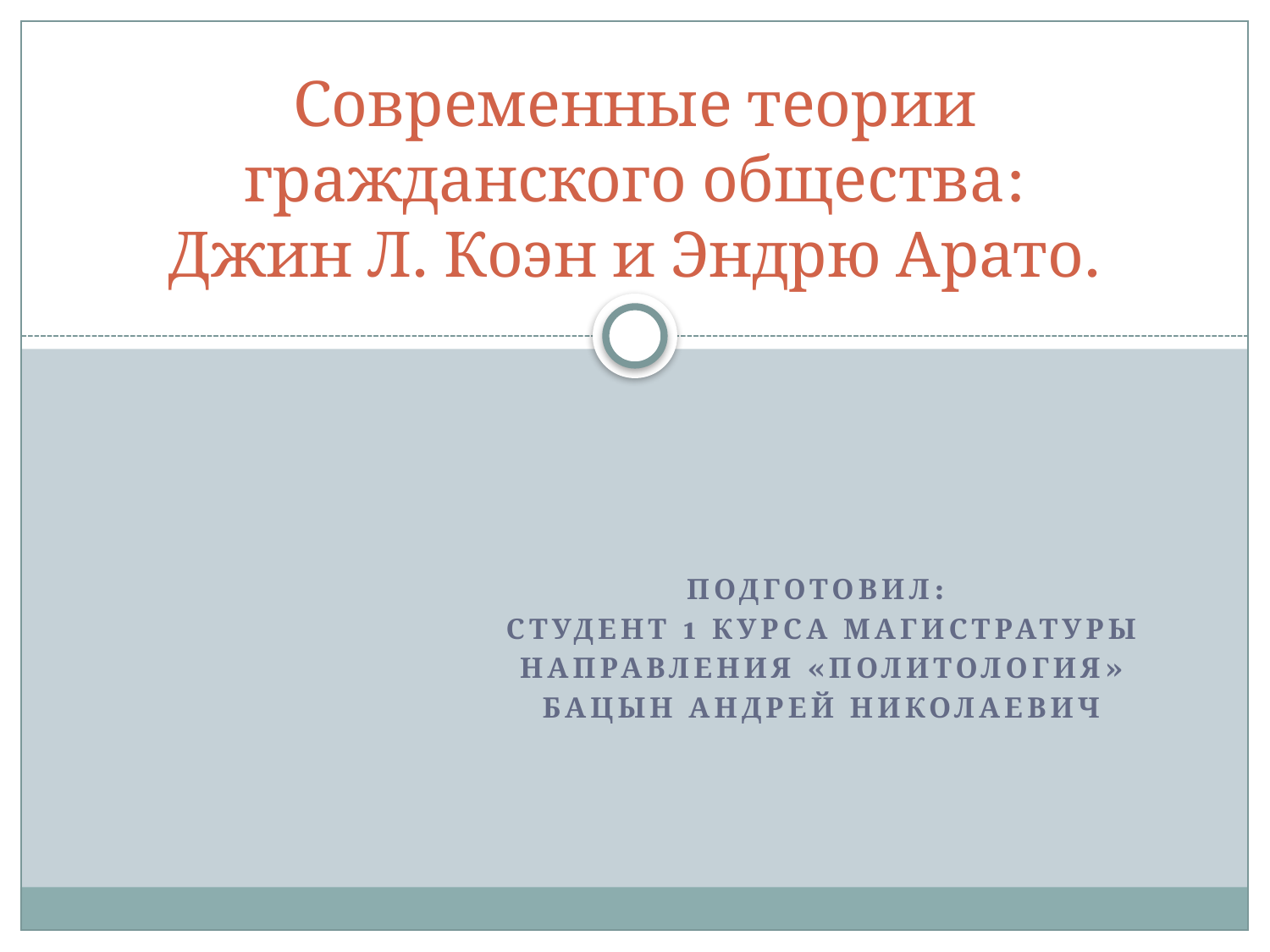

# Современные теории гражданского общества: Джин Л. Коэн и Эндрю Арато.
Подготовил:
Студент 1 курса магистратуры
Направления «Политология»
Бацын Андрей Николаевич